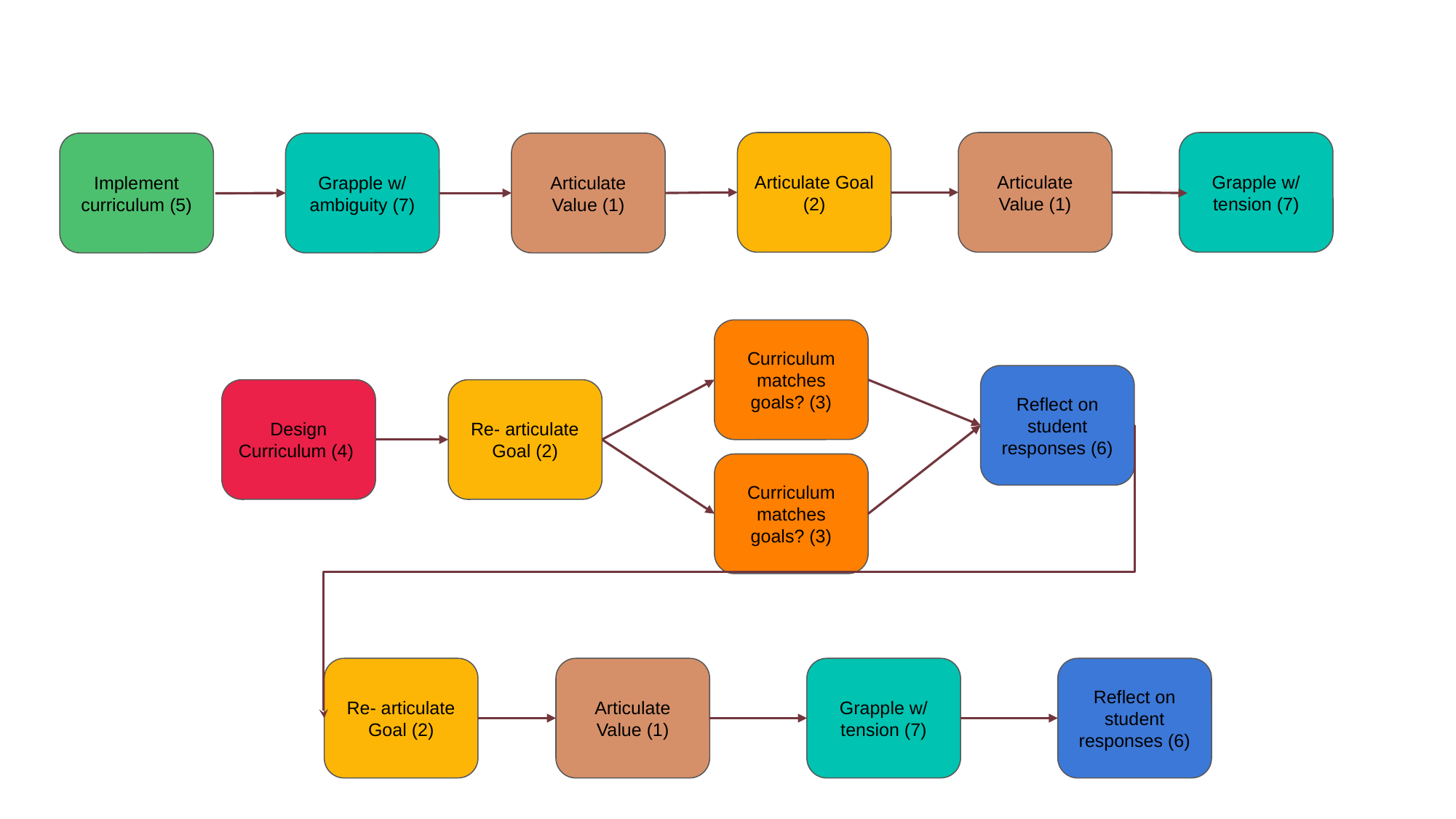

#
Grapple w/ tension (7)
Articulate Goal (2)
Articulate Value (1)
Implement curriculum (5)
Grapple w/ ambiguity (7)
Articulate Value (1)
Curriculum matches goals? (3)
Reflect on student responses (6)
Design Curriculum (4)
Re- articulate Goal (2)
Curriculum matches goals? (3)
Grapple w/ tension (7)
Re- articulate Goal (2)
Articulate Value (1)
Reflect on student responses (6)